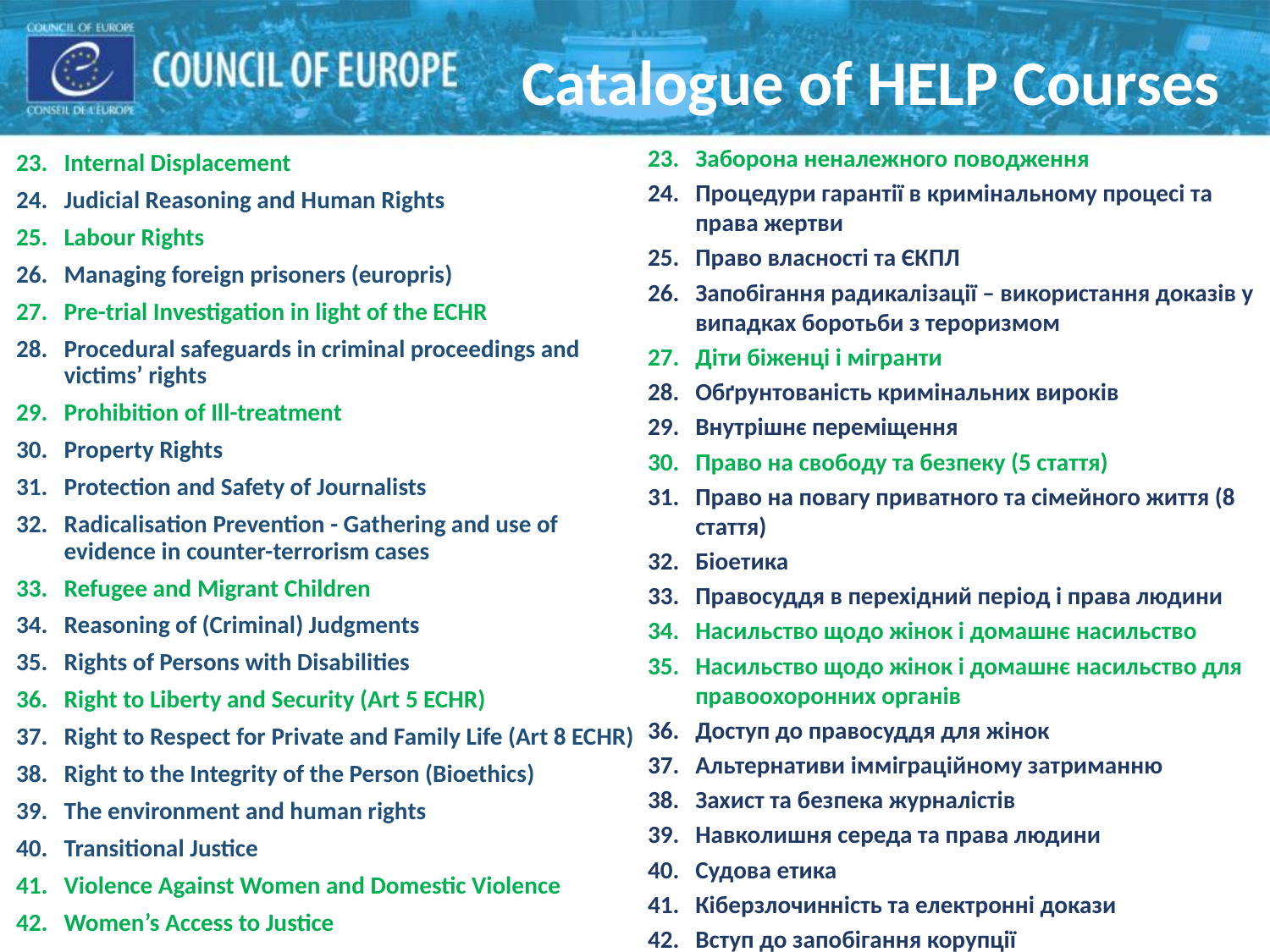

# Catalogue of HELP Courses
Заборона неналежного поводження
Процедури гарантії в кримінальному процесі та права жертви
Право власності та ЄКПЛ
Запобігання радикалізації – використання доказів у випадках боротьби з тероризмом
Діти біженці і мігранти
Обґрунтованість кримінальних вироків
Внутрішнє переміщення
Право на свободу та безпеку (5 стаття)
Право на повагу приватного та сімейного життя (8 стаття)
Біоетика
Правосуддя в перехідний період і права людини
Насильство щодо жінок і домашнє насильство
Насильство щодо жінок і домашнє насильство для правоохоронних органів
Доступ до правосуддя для жінок
Альтернативи імміграційному затриманню
Захист та безпека журналістів
Навколишня середа та права людини
Судова етика
Кіберзлочинність та електронні докази
Вступ до запобігання корупції

Internal Displacement
Judicial Reasoning and Human Rights
Labour Rights
Managing foreign prisoners (europris)
Pre-trial Investigation in light of the ECHR
Procedural safeguards in criminal proceedings and victims’ rights
Prohibition of Ill-treatment
Property Rights
Protection and Safety of Journalists
Radicalisation Prevention - Gathering and use of evidence in counter-terrorism cases
Refugee and Migrant Children
Reasoning of (Criminal) Judgments
Rights of Persons with Disabilities
Right to Liberty and Security (Art 5 ECHR)
Right to Respect for Private and Family Life (Art 8 ECHR)
Right to the Integrity of the Person (Bioethics)
The environment and human rights
Transitional Justice
Violence Against Women and Domestic Violence
Women’s Access to Justice